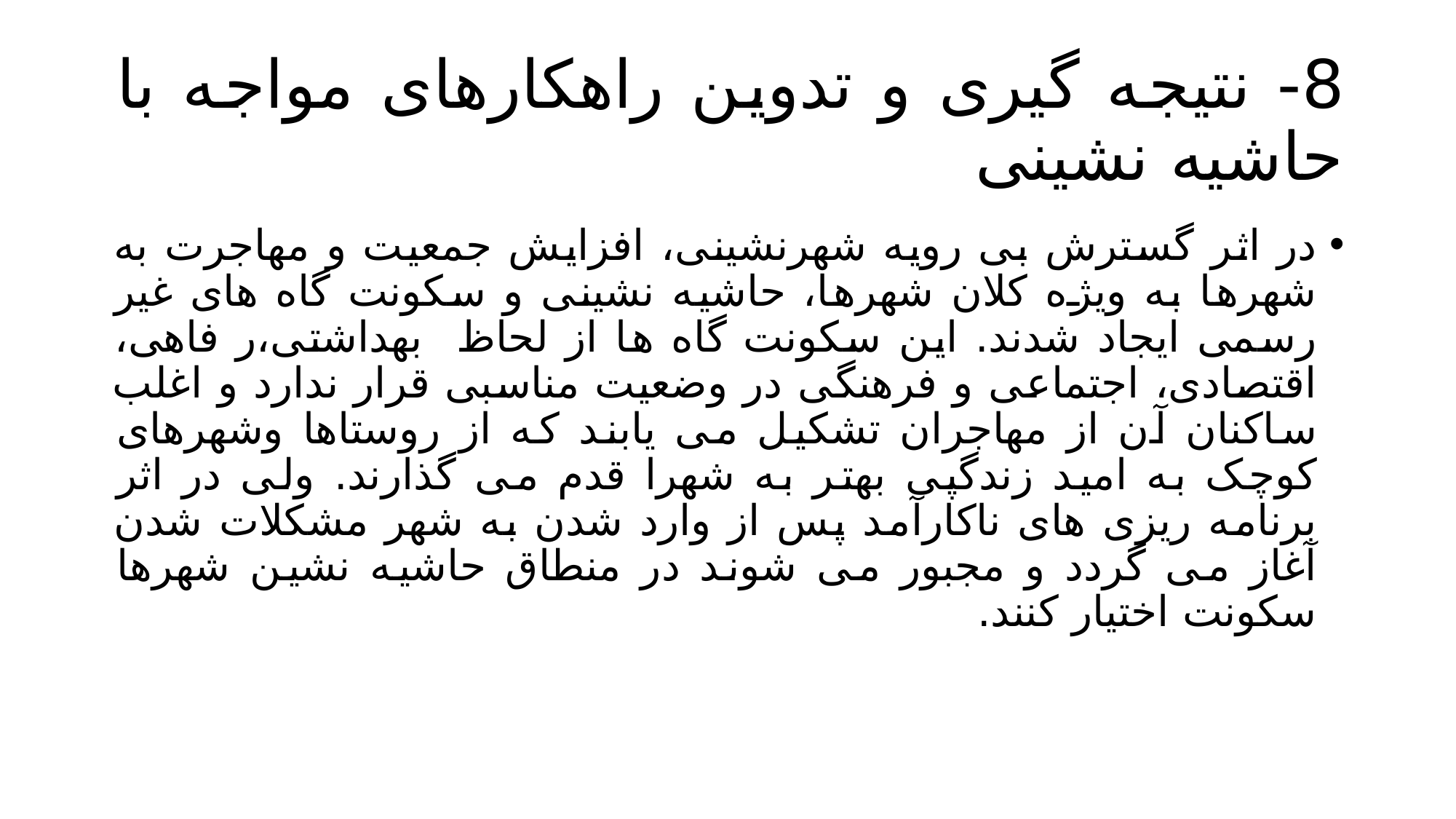

# 8- نتیجه گیری و تدوین راهکارهای مواجه با حاشیه نشینی
در اثر گسترش بی رویه شهرنشینی، افزایش جمعیت و مهاجرت به شهرها به ویژه کلان شهرها، حاشیه نشینی و سکونت گاه های غیر رسمی ایجاد شدند. این سکونت گاه ها از لحاظ  بهداشتی،ر فاهی، اقتصادی، اجتماعی و فرهنگی در وضعیت مناسبی قرار ندارد و اغلب ساکنان آن از مهاجران تشکیل می یابند که از روستاها وشهرهای کوچک به امید زندگپی بهتر به شهرا قدم می گذارند. ولی در اثر برنامه ریزی های ناکارآمد پس از وارد شدن به شهر مشکلات شدن آغاز می گردد و مجبور می شوند در منطاق حاشیه نشین شهرها سکونت اختیار کنند.